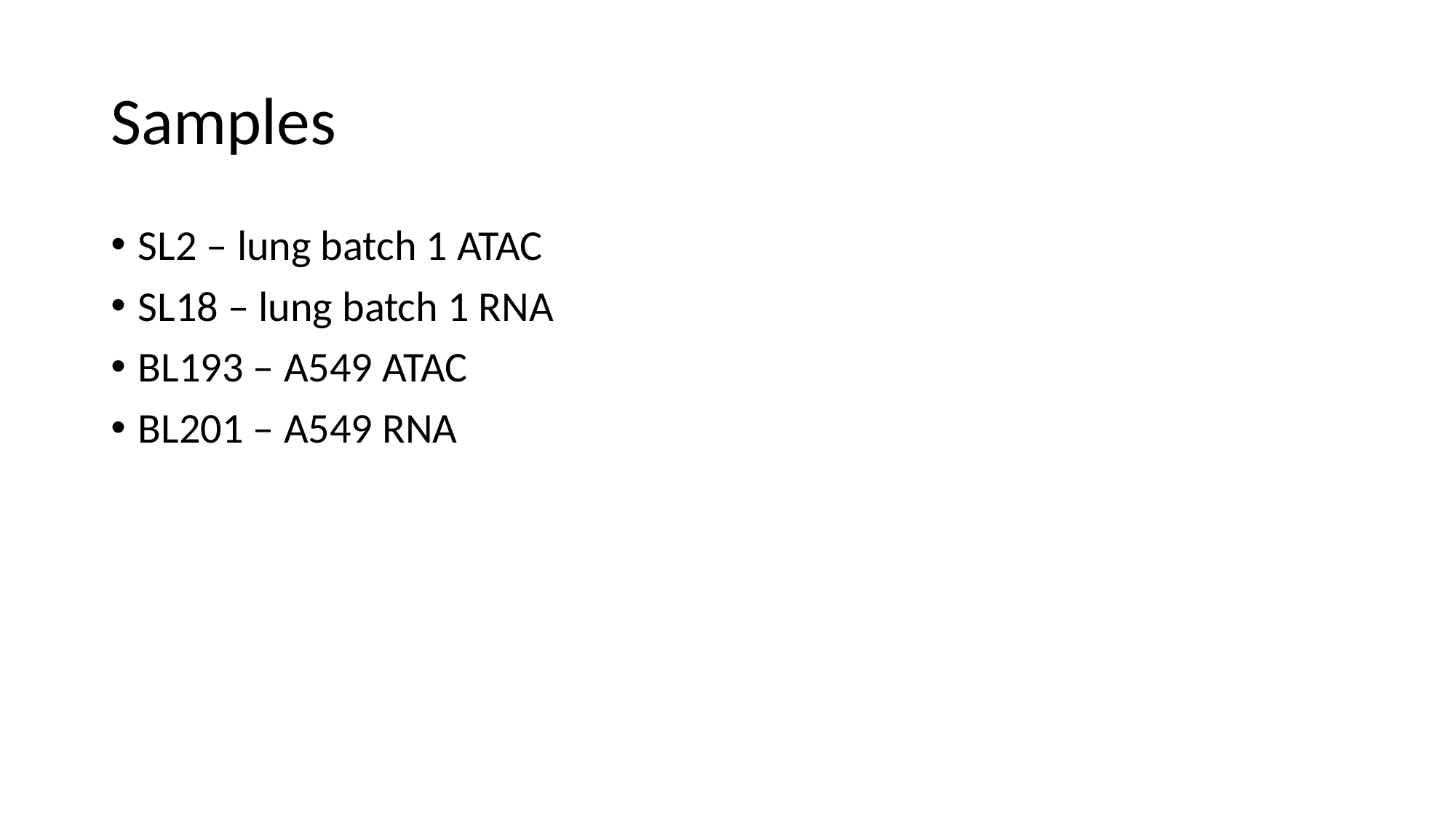

# Samples
SL2 – lung batch 1 ATAC
SL18 – lung batch 1 RNA
BL193 – A549 ATAC
BL201 – A549 RNA